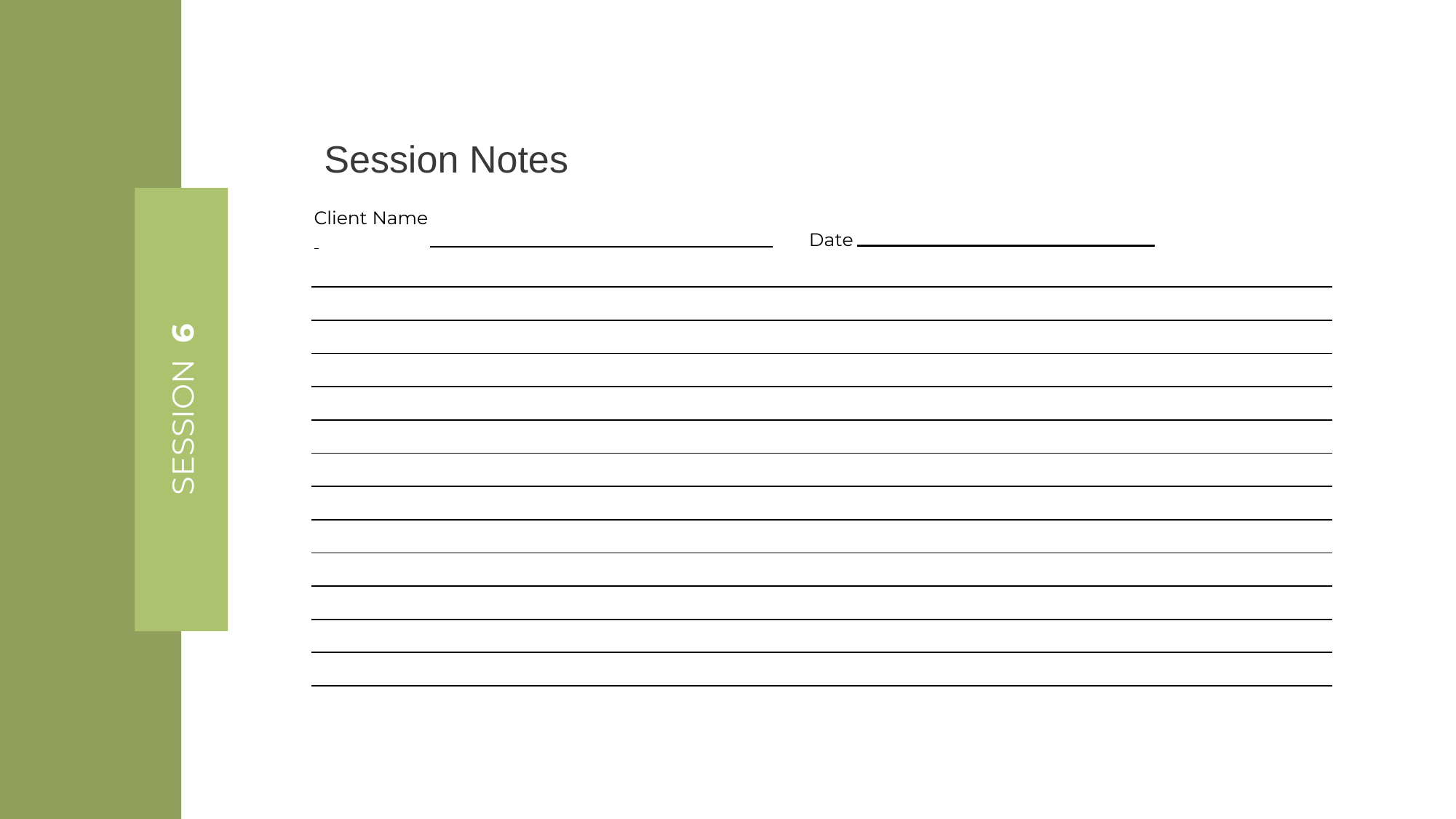

Session Notes
Client Name
Date

|  |
| --- |
|  |
|  |
|  |
|  |
|  |
|  |
|  |
|  |
|  |
|  |
|  |
SESSION  6